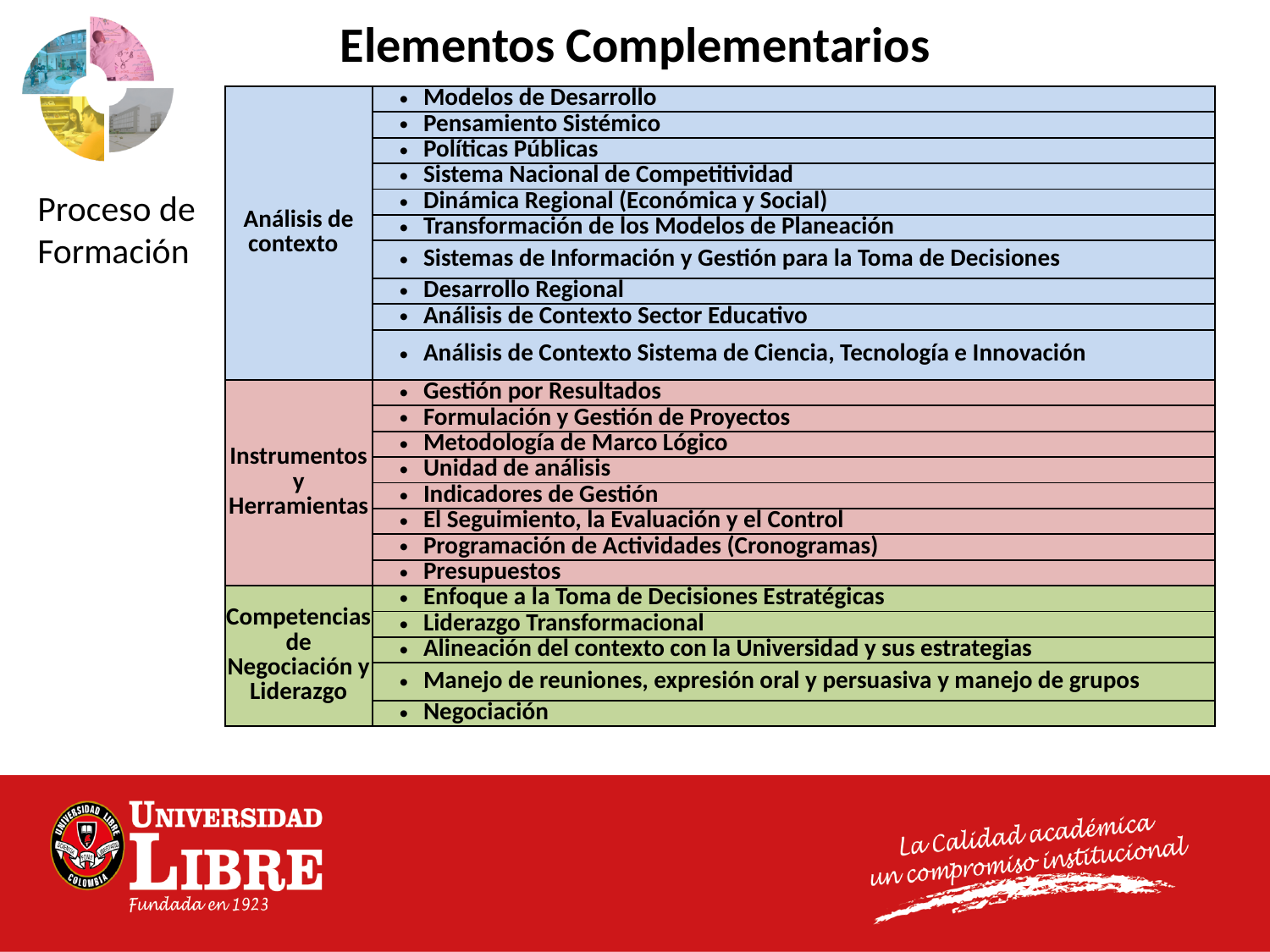

Elementos Complementarios

Proceso de
Formación
| Análisis de contexto | Modelos de Desarrollo |
| --- | --- |
|  | Pensamiento Sistémico |
|  | Políticas Públicas |
|  | Sistema Nacional de Competitividad |
|  | Dinámica Regional (Económica y Social) |
|  | Transformación de los Modelos de Planeación |
|  | Sistemas de Información y Gestión para la Toma de Decisiones |
|  | Desarrollo Regional |
|  | Análisis de Contexto Sector Educativo |
|  | Análisis de Contexto Sistema de Ciencia, Tecnología e Innovación |
| Instrumentos y Herramientas | Gestión por Resultados |
|  | Formulación y Gestión de Proyectos |
|  | Metodología de Marco Lógico |
|  | Unidad de análisis |
|  | Indicadores de Gestión |
|  | El Seguimiento, la Evaluación y el Control |
|  | Programación de Actividades (Cronogramas) |
|  | Presupuestos |
| Competencias de Negociación y Liderazgo | Enfoque a la Toma de Decisiones Estratégicas |
|  | Liderazgo Transformacional |
|  | Alineación del contexto con la Universidad y sus estrategias |
|  | Manejo de reuniones, expresión oral y persuasiva y manejo de grupos |
|  | Negociación |